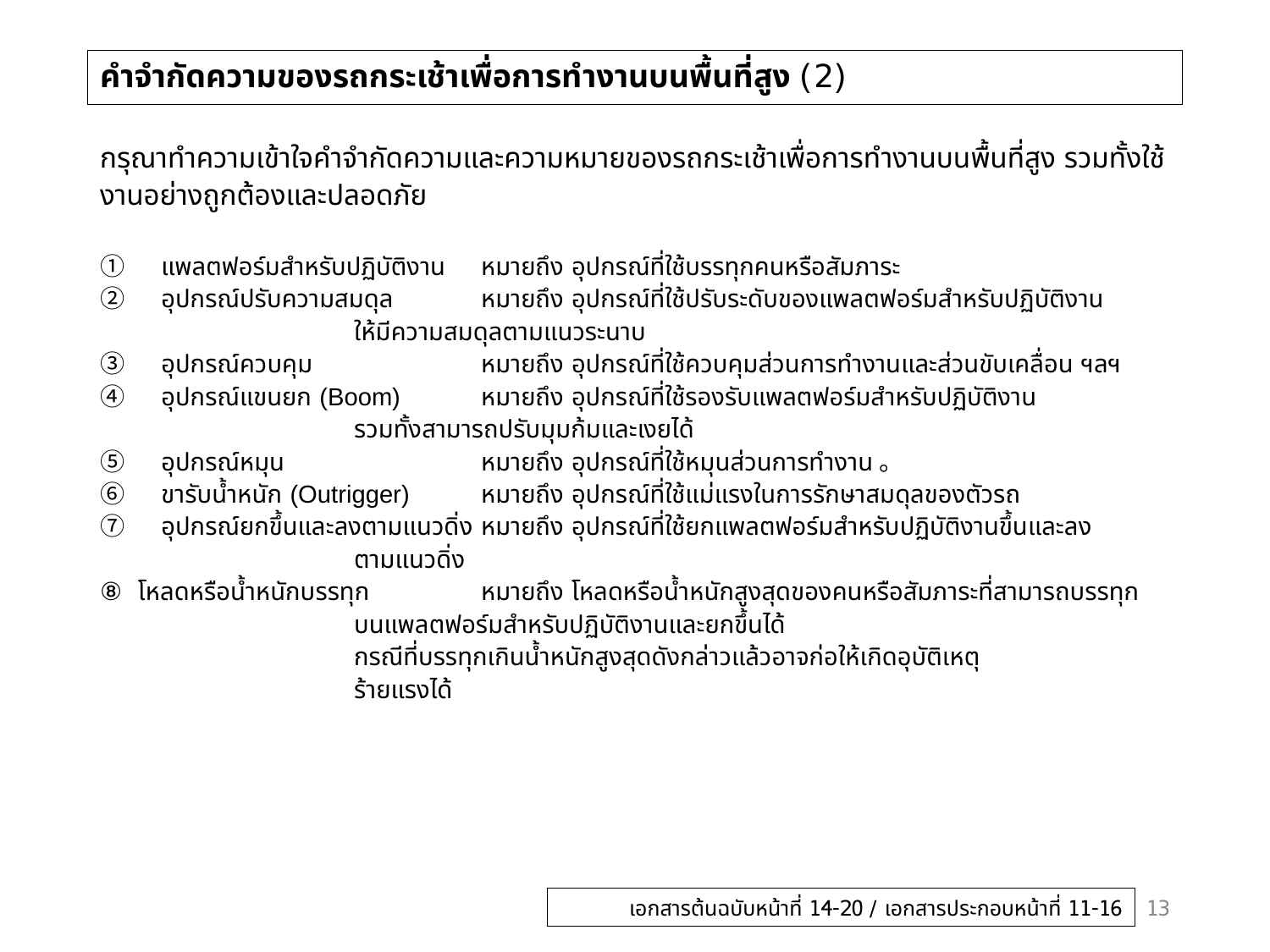

# คำจำกัดความของรถกระเช้าเพื่อการทำงานบนพื้นที่สูง (2)
กรุณาทำความเข้าใจคำจำกัดความและความหมายของรถกระเช้าเพื่อการทำงานบนพื้นที่สูง รวมทั้งใช้งานอย่างถูกต้องและปลอดภัย

①　แพลตฟอร์มสำหรับปฏิบัติงาน 	หมายถึง อุปกรณ์ที่ใช้บรรทุกคนหรือสัมภาระ
②　อุปกรณ์ปรับความสมดุล 	หมายถึง อุปกรณ์ที่ใช้ปรับระดับของแพลตฟอร์มสำหรับปฏิบัติงาน
		ให้มีความสมดุลตามแนวระนาบ
③　อุปกรณ์ควบคุม		หมายถึง อุปกรณ์ที่ใช้ควบคุมส่วนการทำงานและส่วนขับเคลื่อน ฯลฯ
④　อุปกรณ์แขนยก (Boom)	หมายถึง อุปกรณ์ที่ใช้รองรับแพลตฟอร์มสำหรับปฏิบัติงาน
		รวมทั้งสามารถปรับมุมก้มและเงยได้
⑤　อุปกรณ์หมุน		หมายถึง อุปกรณ์ที่ใช้หมุนส่วนการทำงาน。
⑥　ขารับน้ำหนัก (Outrigger)	หมายถึง อุปกรณ์ที่ใช้แม่แรงในการรักษาสมดุลของตัวรถ
⑦　อุปกรณ์ยกขึ้นและลงตามแนวดิ่ง	หมายถึง อุปกรณ์ที่ใช้ยกแพลตฟอร์มสำหรับปฏิบัติงานขึ้นและลง
		ตามแนวดิ่ง
⑧  โหลดหรือน้ำหนักบรรทุก	หมายถึง โหลดหรือน้ำหนักสูงสุดของคนหรือสัมภาระที่สามารถบรรทุก
		บนแพลตฟอร์มสำหรับปฏิบัติงานและยกขึ้นได้
		กรณีที่บรรทุกเกินน้ำหนักสูงสุดดังกล่าวแล้วอาจก่อให้เกิดอุบัติเหตุ
		ร้ายแรงได้
13
เอกสารต้นฉบับหน้าที่ 14-20 / เอกสารประกอบหน้าที่ 11-16